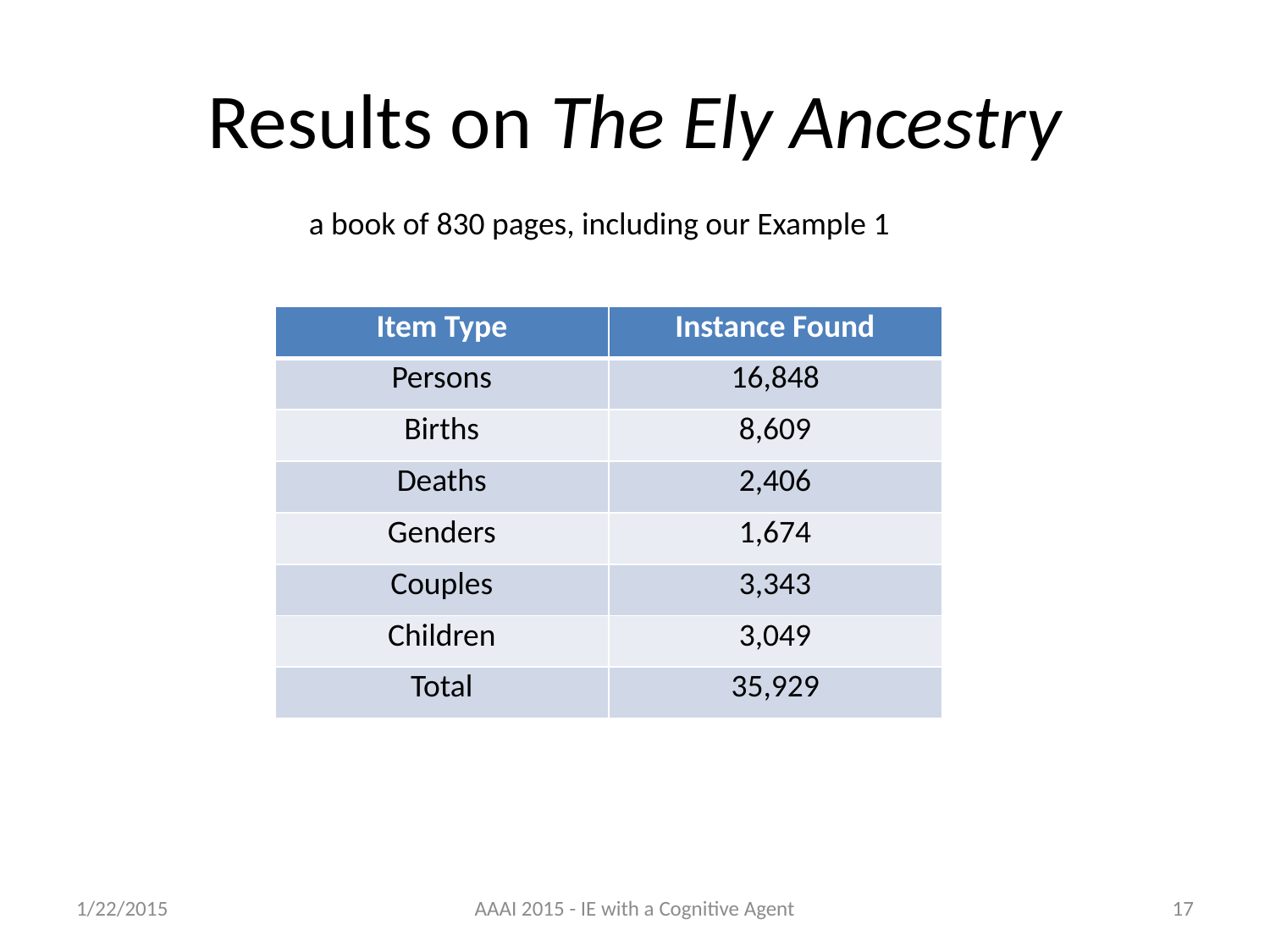

# Results on The Ely Ancestry
a book of 830 pages, including our Example 1
| Item Type | Instance Found |
| --- | --- |
| Persons | 16,848 |
| Births | 8,609 |
| Deaths | 2,406 |
| Genders | 1,674 |
| Couples | 3,343 |
| Children | 3,049 |
| Total | 35,929 |
1/22/2015
AAAI 2015 - IE with a Cognitive Agent
17